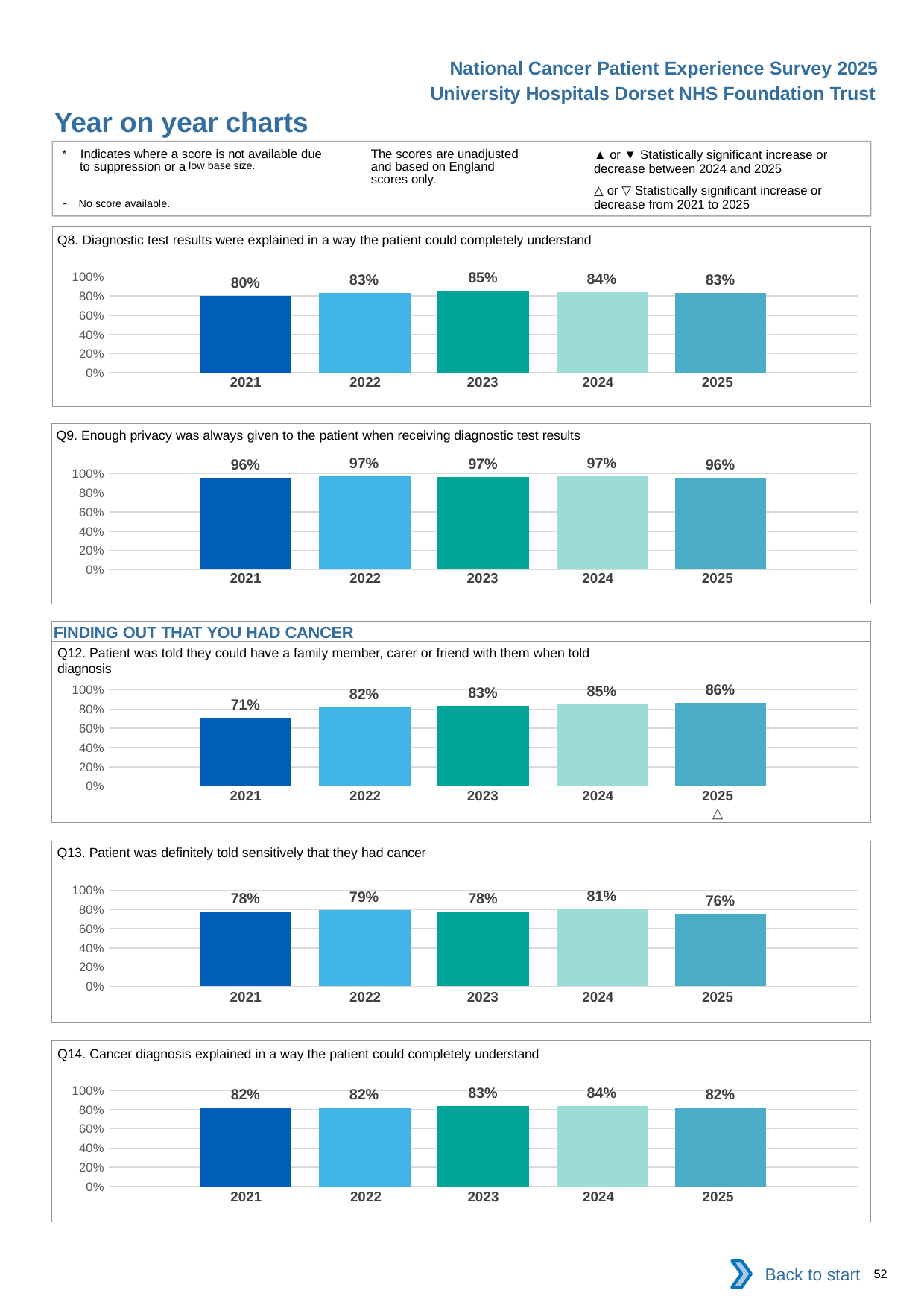

National Cancer Patient Experience Survey 2025
University Hospitals Dorset NHS Foundation Trust
Year on year charts (2)

The scores are unadjusted and based on England scores only.
*  Indicates where a score is not available due to suppression or a low base size.
- No score available.
▲ or ▼ Statistically significant increase or decrease between 2024 and 2025
△ or ▽ Statistically significant increase or decrease from 2021 to 2025
Q8. Diagnostic test results were explained in a way the patient could completely understand

### Chart

| Category | 2021 | 2022 | 2023 | 2024 | 2025 |
|---|---|---|---|---|---|
| Category 1 | 0.8016878 | 0.8344827 | 0.8535911 | 0.8366762 | 0.8287293 |
| 2021 | 2022 | 2023 | 2024 | 2025 |
| --- | --- | --- | --- | --- |
|  |  |  |  |  |
Q9. Enough privacy was always given to the patient when receiving diagnostic test results

### Chart

| Category | 2021 | 2022 | 2023 | 2024 | 2025 |
|---|---|---|---|---|---|
| Category 1 | 0.9576271 | 0.9724138 | 0.9668508 | 0.974359 | 0.9586777 |
| 2021 | 2022 | 2023 | 2024 | 2025 |
| --- | --- | --- | --- | --- |
|  |  |  |  |  |
FINDING OUT THAT YOU HAD CANCER
Q12. Patient was told they could have a family member, carer or friend with them when told diagnosis

### Chart

| Category | 2021 | 2022 | 2023 | 2024 | 2025 |
|---|---|---|---|---|---|
| Category 1 | 0.7130802 | 0.8150685 | 0.8342246 | 0.8463768 | 0.8610354 |
| 2021 | 2022 | 2023 | 2024 | 2025 |
| --- | --- | --- | --- | --- |
|  |  |  |  | △ |
Q13. Patient was definitely told sensitively that they had cancer

### Chart

| Category | 2021 | 2022 | 2023 | 2024 | 2025 |
|---|---|---|---|---|---|
| Category 1 | 0.7795275 | 0.7916667 | 0.7751938 | 0.8051948 | 0.758794 |
| 2021 | 2022 | 2023 | 2024 | 2025 |
| --- | --- | --- | --- | --- |
|  |  |  |  |  |
Q14. Cancer diagnosis explained in a way the patient could completely understand

### Chart

| Category | 2021 | 2022 | 2023 | 2024 | 2025 |
|---|---|---|---|---|---|
| Category 1 | 0.8228347 | 0.823718 | 0.8346056 | 0.8393782 | 0.8204489 |
| 2021 | 2022 | 2023 | 2024 | 2025 |
| --- | --- | --- | --- | --- |
|  |  |  |  |  |
Back to start

52